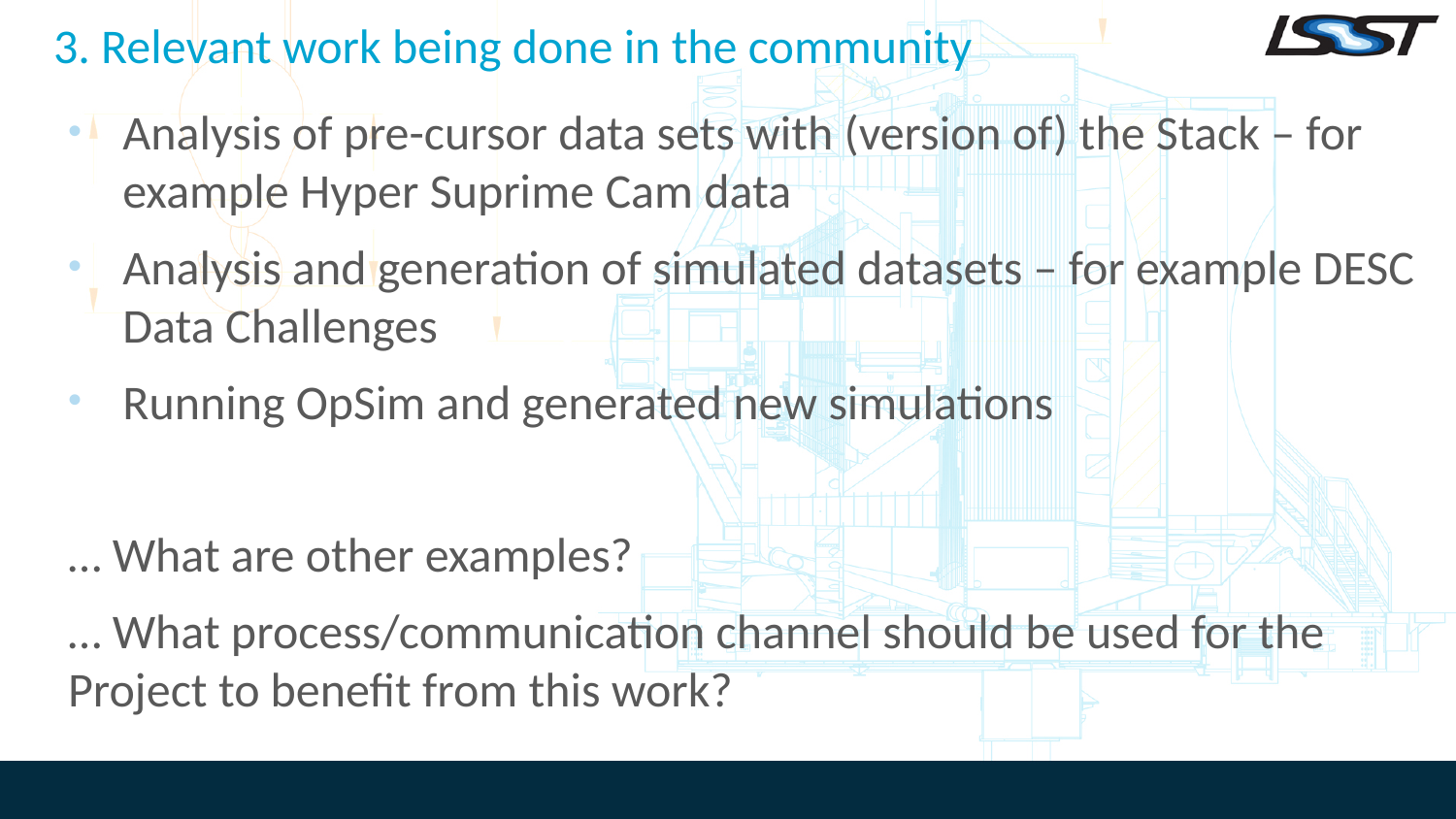

# 3. Relevant work being done in the community
Analysis of pre-cursor data sets with (version of) the Stack – for example Hyper Suprime Cam data
Analysis and generation of simulated datasets – for example DESC Data Challenges
Running OpSim and generated new simulations

… What are other examples?
… What process/communication channel should be used for the Project to benefit from this work?